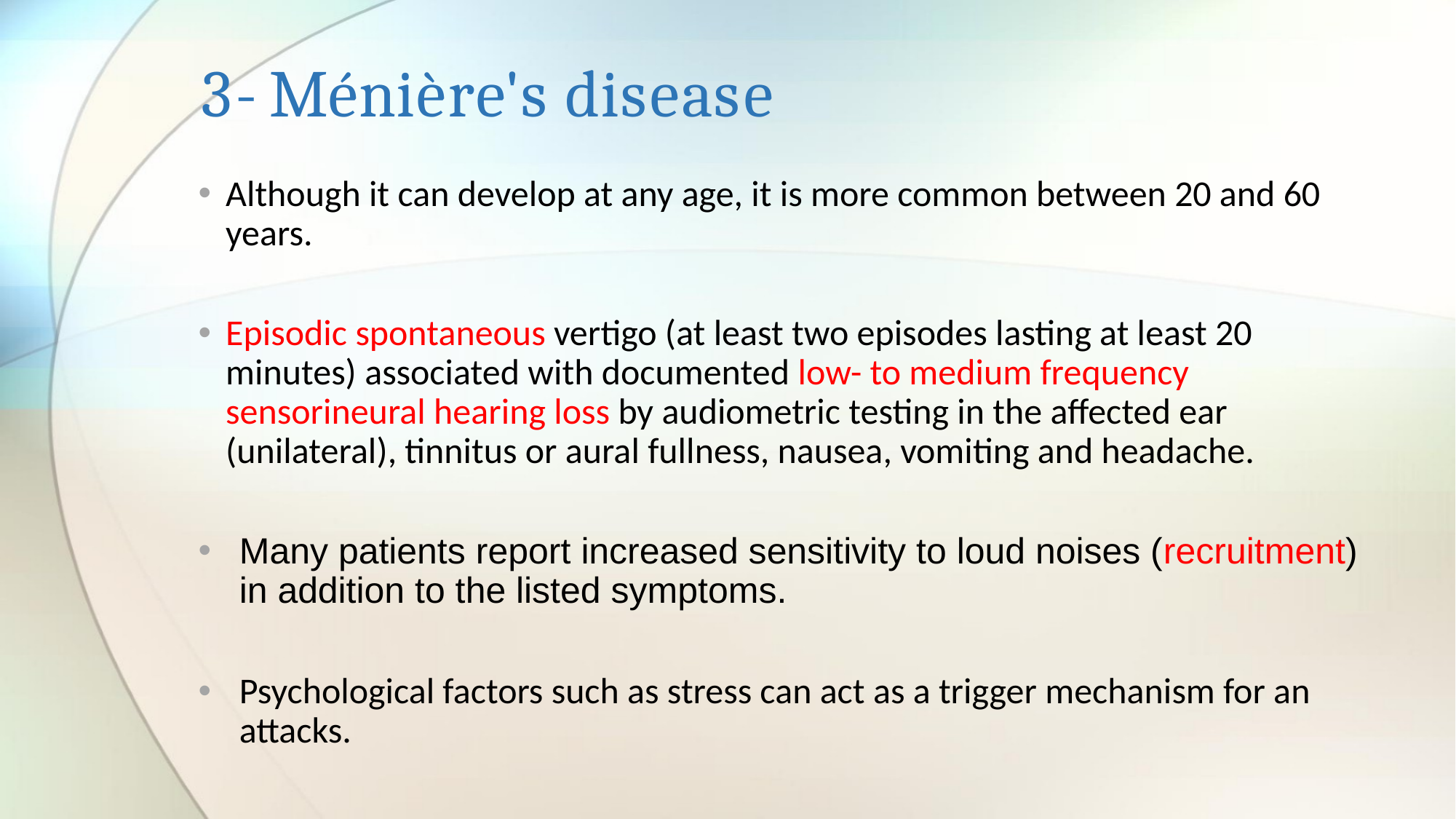

# 3- Ménière's disease
Although it can develop at any age, it is more common between 20 and 60 years.

Episodic spontaneous vertigo (at least two episodes lasting at least 20 minutes) associated with documented low- to medium frequency sensorineural hearing loss by audiometric testing in the affected ear (unilateral), tinnitus or aural fullness, nausea, vomiting and headache.

Many patients report increased sensitivity to loud noises (recruitment) in addition to the listed symptoms.

Psychological factors such as stress can act as a trigger mechanism for an attacks.